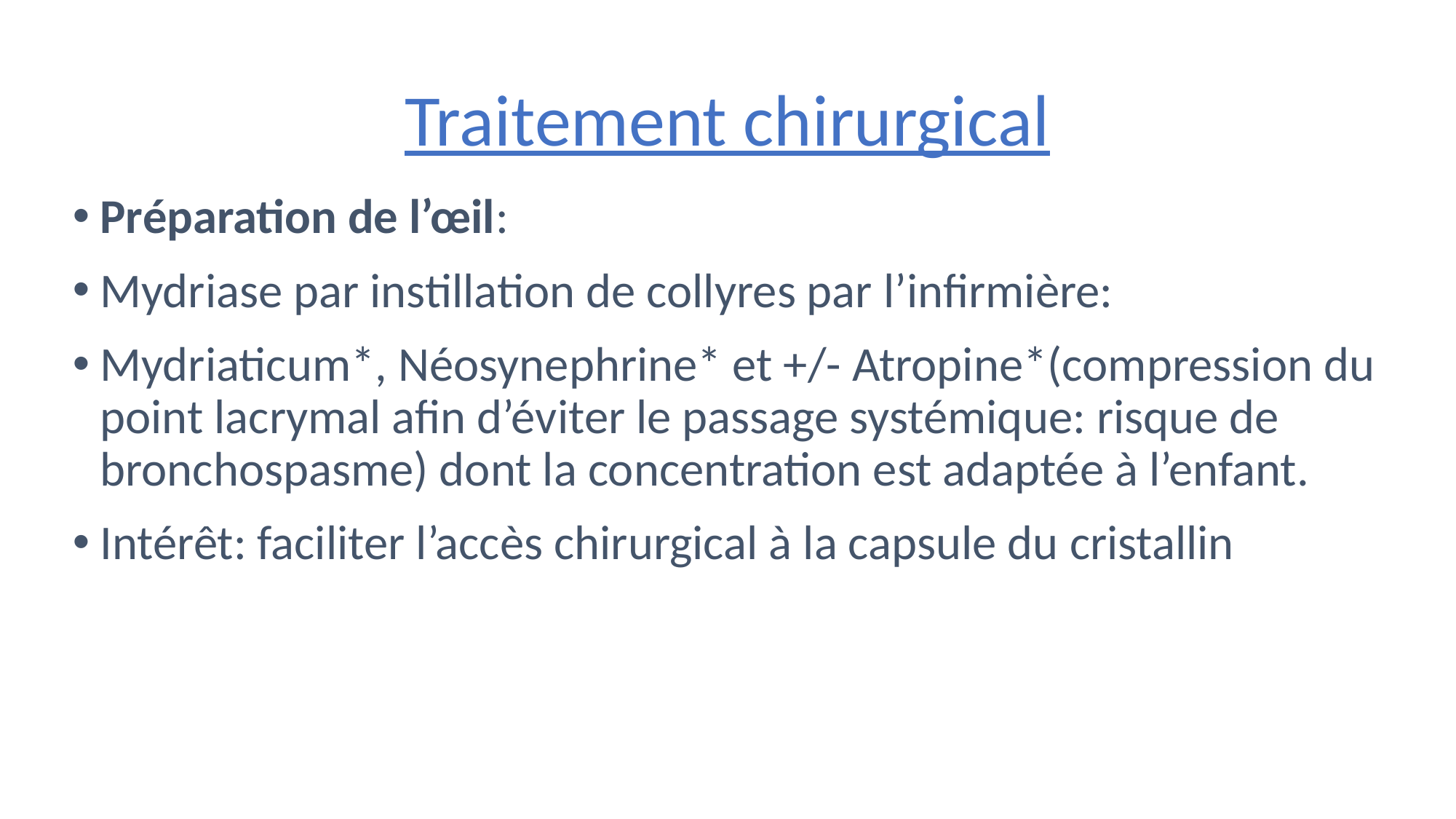

# Traitement chirurgical
Préparation de l’œil:
Mydriase par instillation de collyres par l’infirmière:
Mydriaticum*, Néosynephrine* et +/- Atropine*(compression du point lacrymal afin d’éviter le passage systémique: risque de bronchospasme) dont la concentration est adaptée à l’enfant.
Intérêt: faciliter l’accès chirurgical à la capsule du cristallin